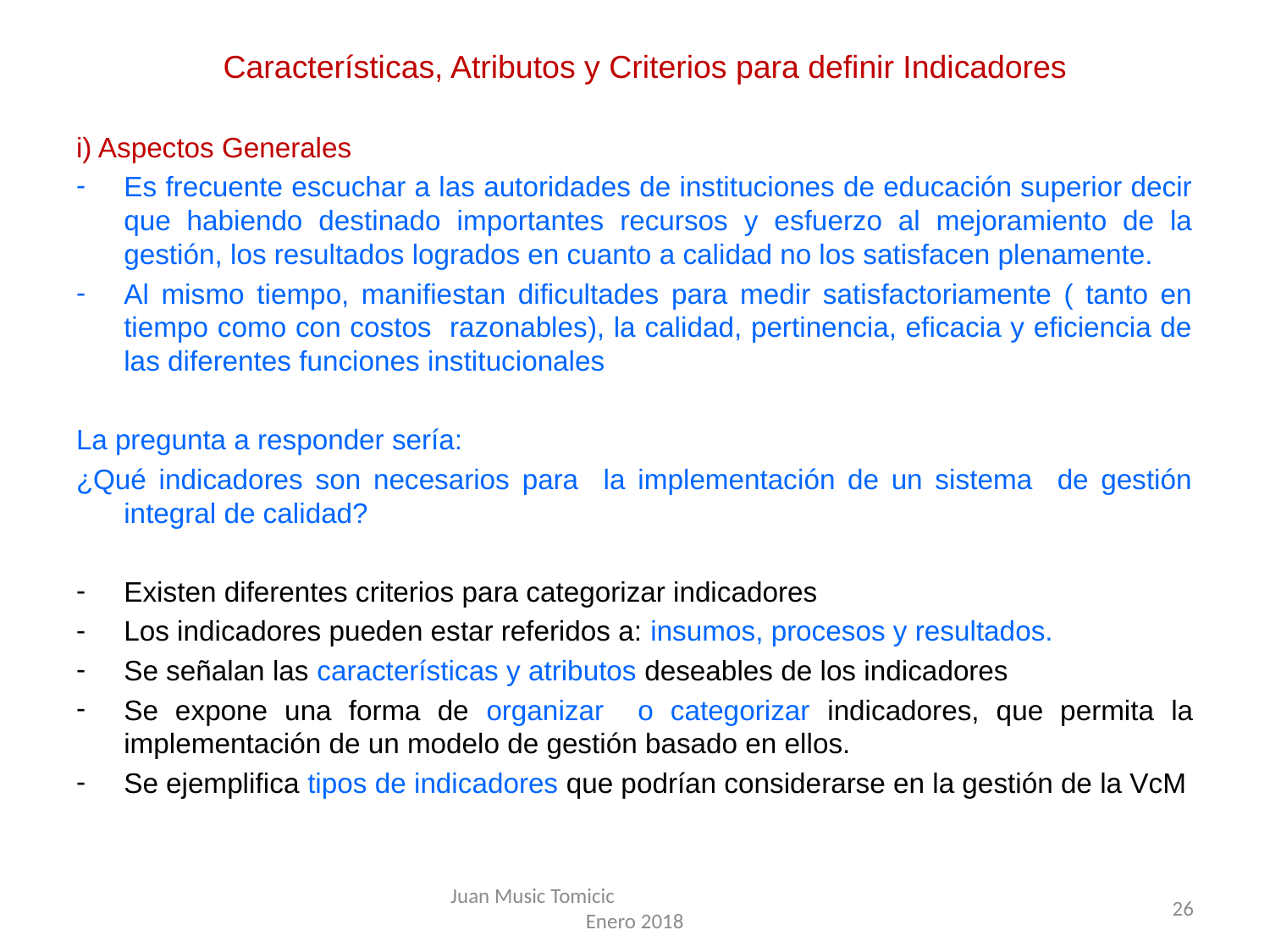

Características, Atributos y Criterios para definir Indicadores

i) Aspectos Generales
Es frecuente escuchar a las autoridades de instituciones de educación superior decir que habiendo destinado importantes recursos y esfuerzo al mejoramiento de la gestión, los resultados logrados en cuanto a calidad no los satisfacen plenamente.
Al mismo tiempo, manifiestan dificultades para medir satisfactoriamente ( tanto en tiempo como con costos  razonables), la calidad, pertinencia, eficacia y eficiencia de las diferentes funciones institucionales

La pregunta a responder sería:
¿Qué indicadores son necesarios para  la implementación de un sistema  de gestión integral de calidad?

Existen diferentes criterios para categorizar indicadores
Los indicadores pueden estar referidos a: insumos, procesos y resultados.
Se señalan las características y atributos deseables de los indicadores
Se expone una forma de organizar  o categorizar indicadores, que permita la implementación de un modelo de gestión basado en ellos.
Se ejemplifica tipos de indicadores que podrían considerarse en la gestión de la VcM

Juan Music Tomicic                                           Enero 2018
26